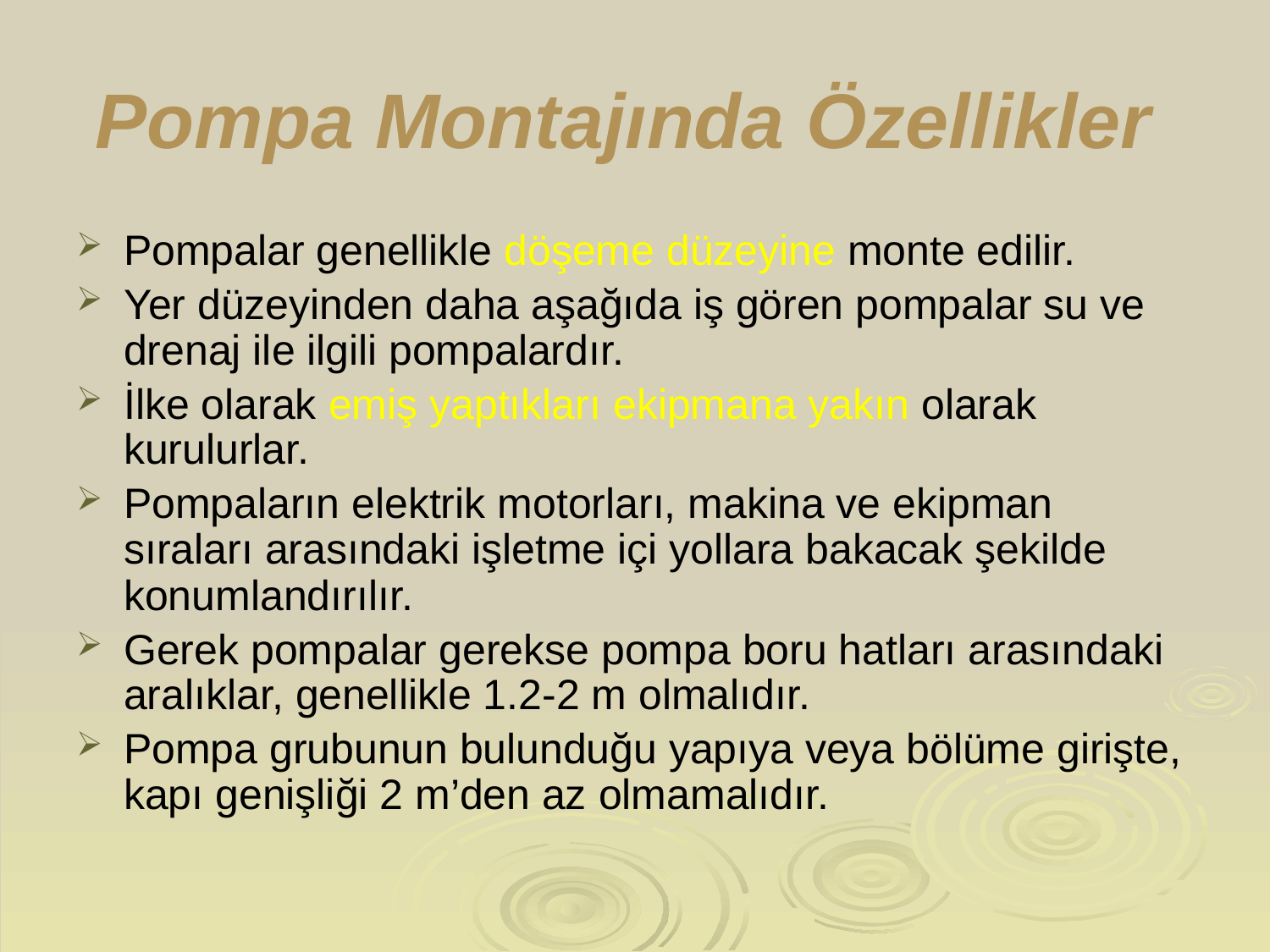

# Pompa Montajında Özellikler
Pompalar genellikle döşeme düzeyine monte edilir.
Yer düzeyinden daha aşağıda iş gören pompalar su ve drenaj ile ilgili pompalardır.
İlke olarak emiş yaptıkları ekipmana yakın olarak kurulurlar.
Pompaların elektrik motorları, makina ve ekipman sıraları arasındaki işletme içi yollara bakacak şekilde konumlandırılır.
Gerek pompalar gerekse pompa boru hatları arasındaki aralıklar, genellikle 1.2-2 m olmalıdır.
Pompa grubunun bulunduğu yapıya veya bölüme girişte, kapı genişliği 2 m’den az olmamalıdır.